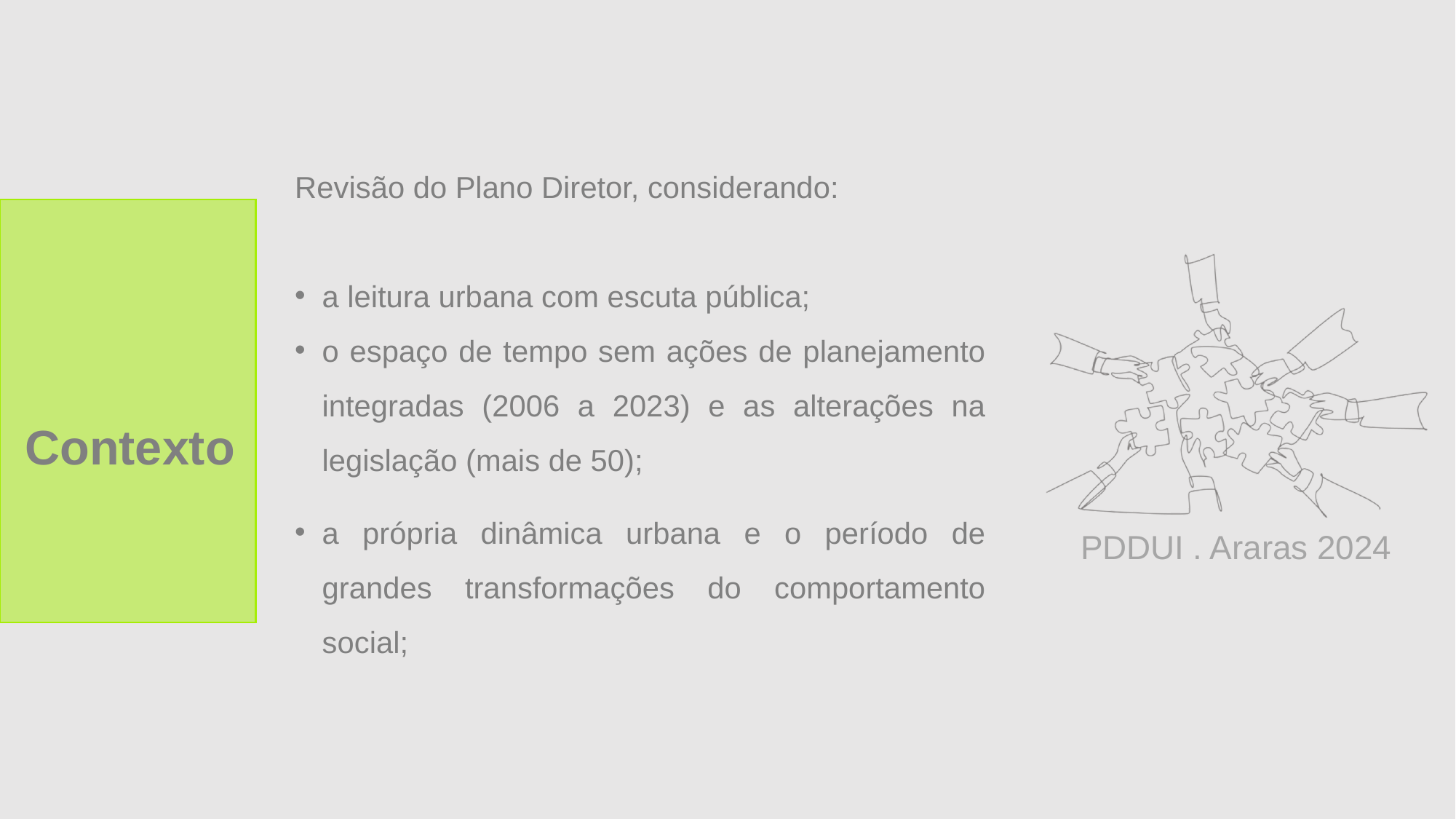

Revisão do Plano Diretor, considerando:

a leitura urbana com escuta pública;
o espaço de tempo sem ações de planejamento integradas (2006 a 2023) e as alterações na legislação (mais de 50);
a própria dinâmica urbana e o período de grandes transformações do comportamento social;

Contexto
PDDUI . Araras 2024